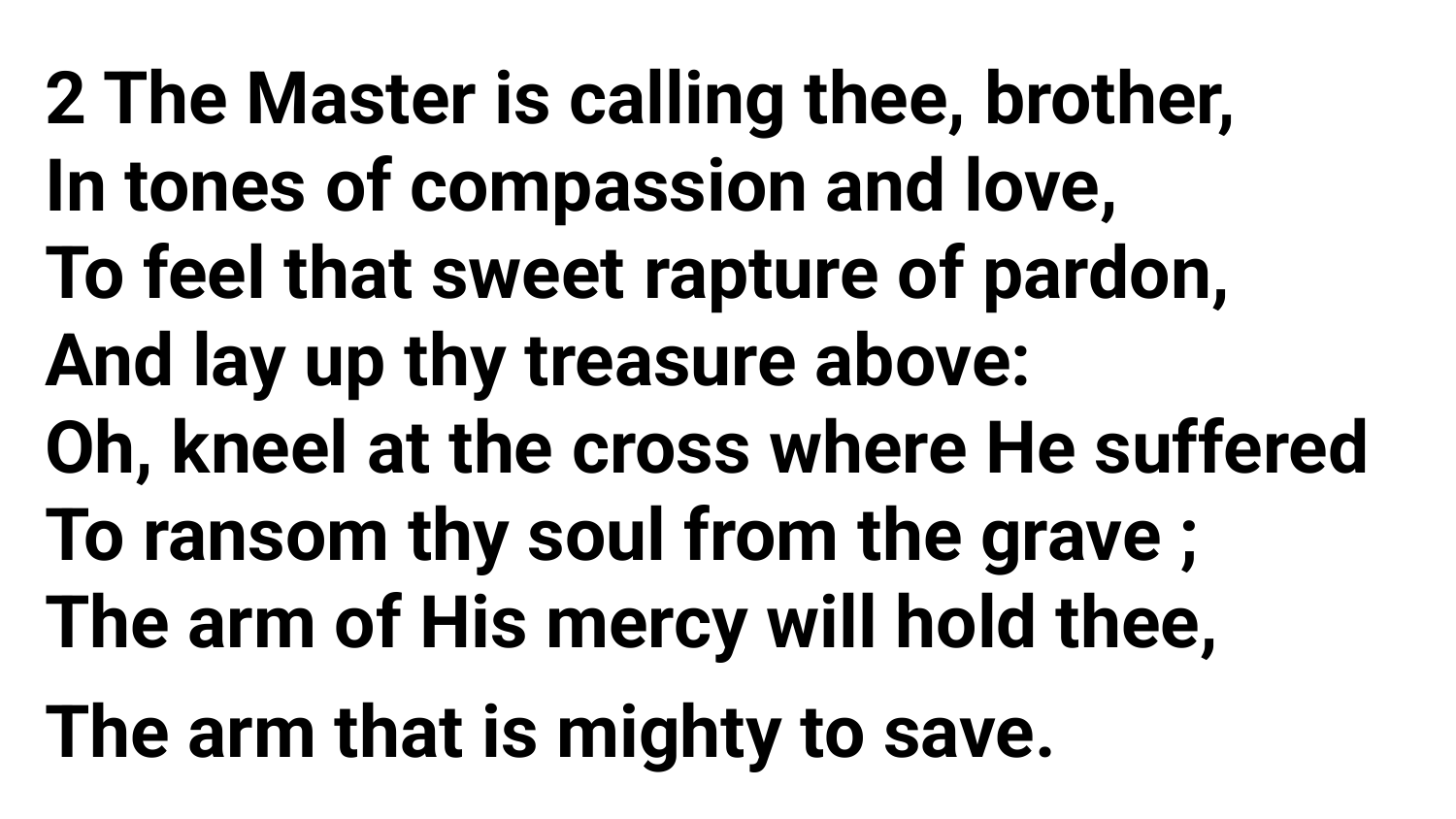

2 The Master is calling thee, brother,
In tones of compassion and love,
To feel that sweet rapture of pardon,
And lay up thy treasure above:
Oh, kneel at the cross where He suffered
To ransom thy soul from the grave ;
The arm of His mercy will hold thee,
The arm that is mighty to save.